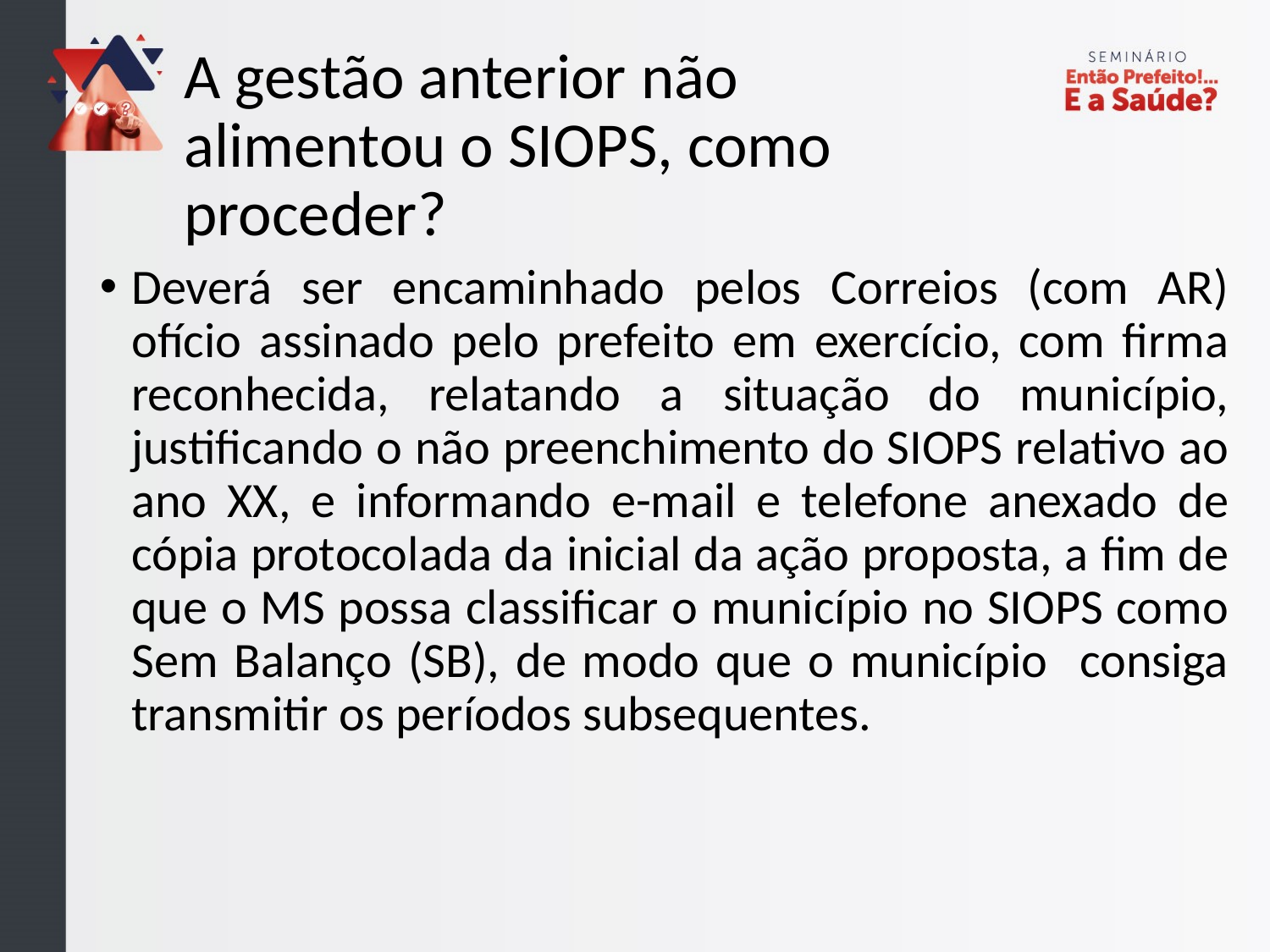

# A gestão anterior não alimentou o SIOPS, como proceder?
Deverá ser encaminhado pelos Correios (com AR) ofício assinado pelo prefeito em exercício, com firma reconhecida, relatando a situação do município, justificando o não preenchimento do SIOPS relativo ao ano XX, e informando e-mail e telefone anexado de cópia protocolada da inicial da ação proposta, a fim de que o MS possa classificar o município no SIOPS como Sem Balanço (SB), de modo que o município  consiga transmitir os períodos subsequentes.